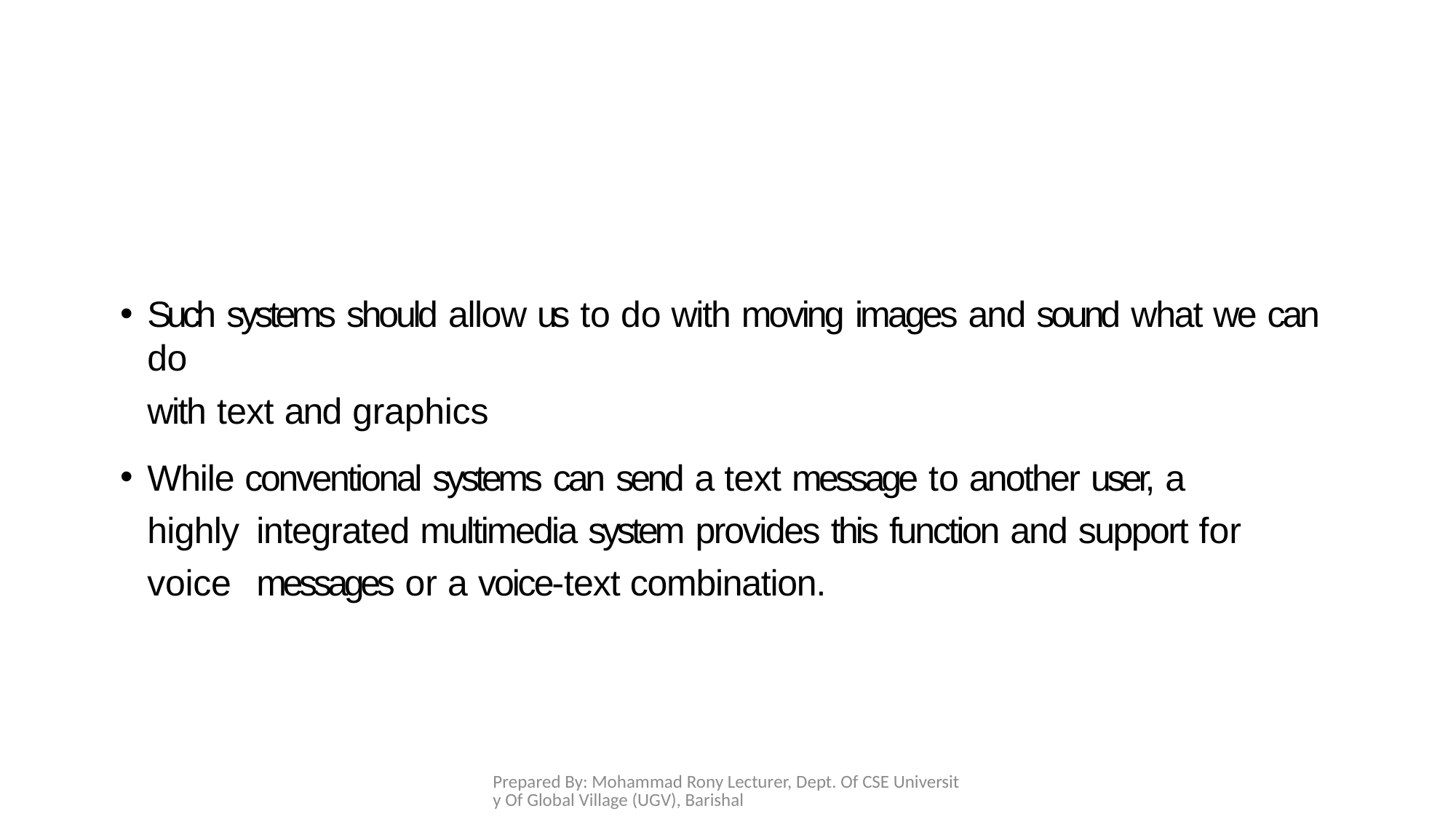

Such systems should allow us to do with moving images and sound what we can do
with text and graphics
While conventional systems can send a text message to another user, a highly 	integrated multimedia system provides this function and support for voice 	messages or a voice-text combination.
Prepared By: Mohammad Rony Lecturer, Dept. Of CSE University Of Global Village (UGV), Barishal